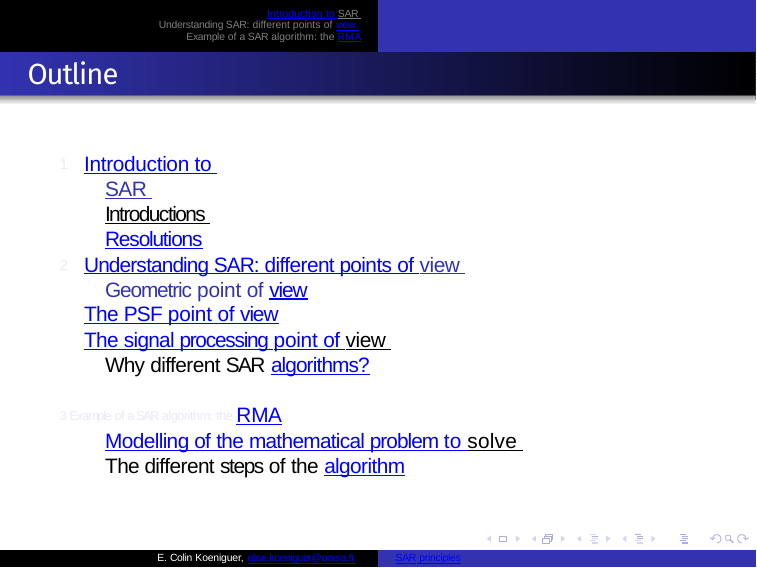

Introduction to SAR  Understanding SAR: different points of view  Example of a SAR algorithm: the RMA
# Outline

Introduction to SAR  Introductions  Resolutions

1

Understanding SAR: different points of view  Geometric point of view
The PSF point of view
The signal processing point of view  Why different SAR algorithms?

2

3 Example of a SAR algorithm: the RMA
Modelling of the mathematical problem to solve  The different steps of the algorithm

E. Colin Koeniguer, elise.koeniguer@onera.fr
SAR principles